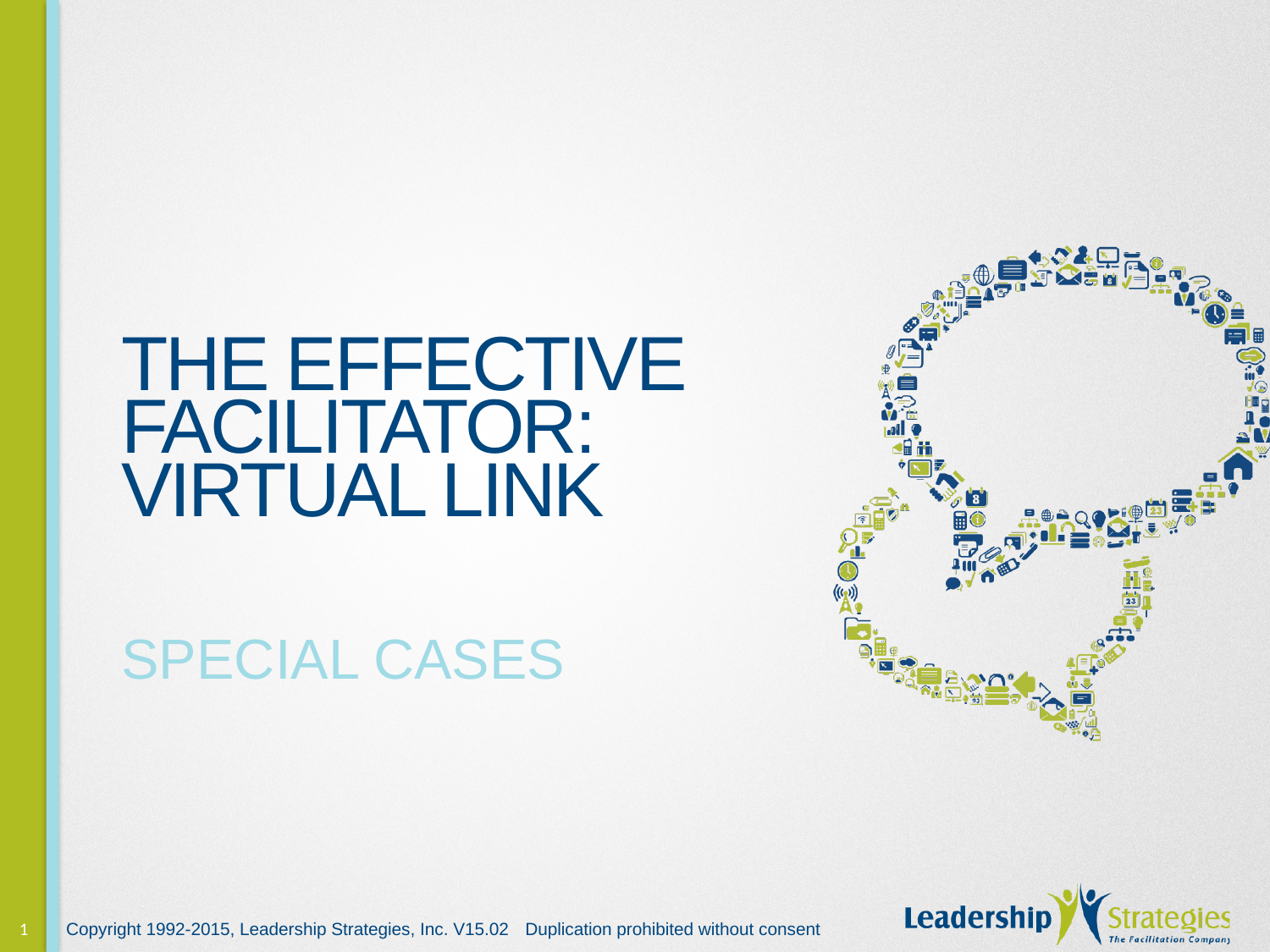

# The Effective Facilitator: Virtual Link
Special Cases